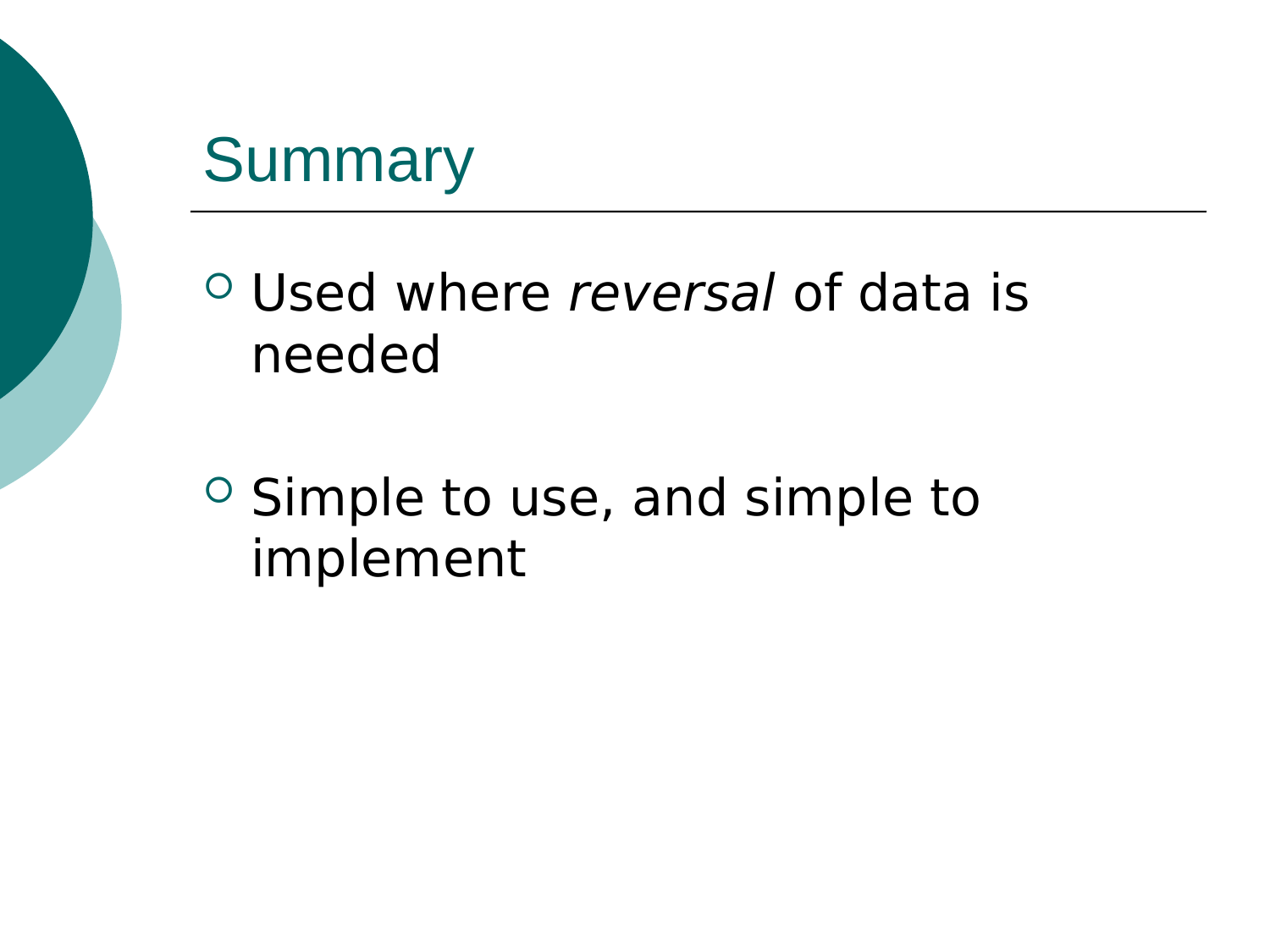

# Summary
Used where reversal of data is needed

Simple to use, and simple to implement